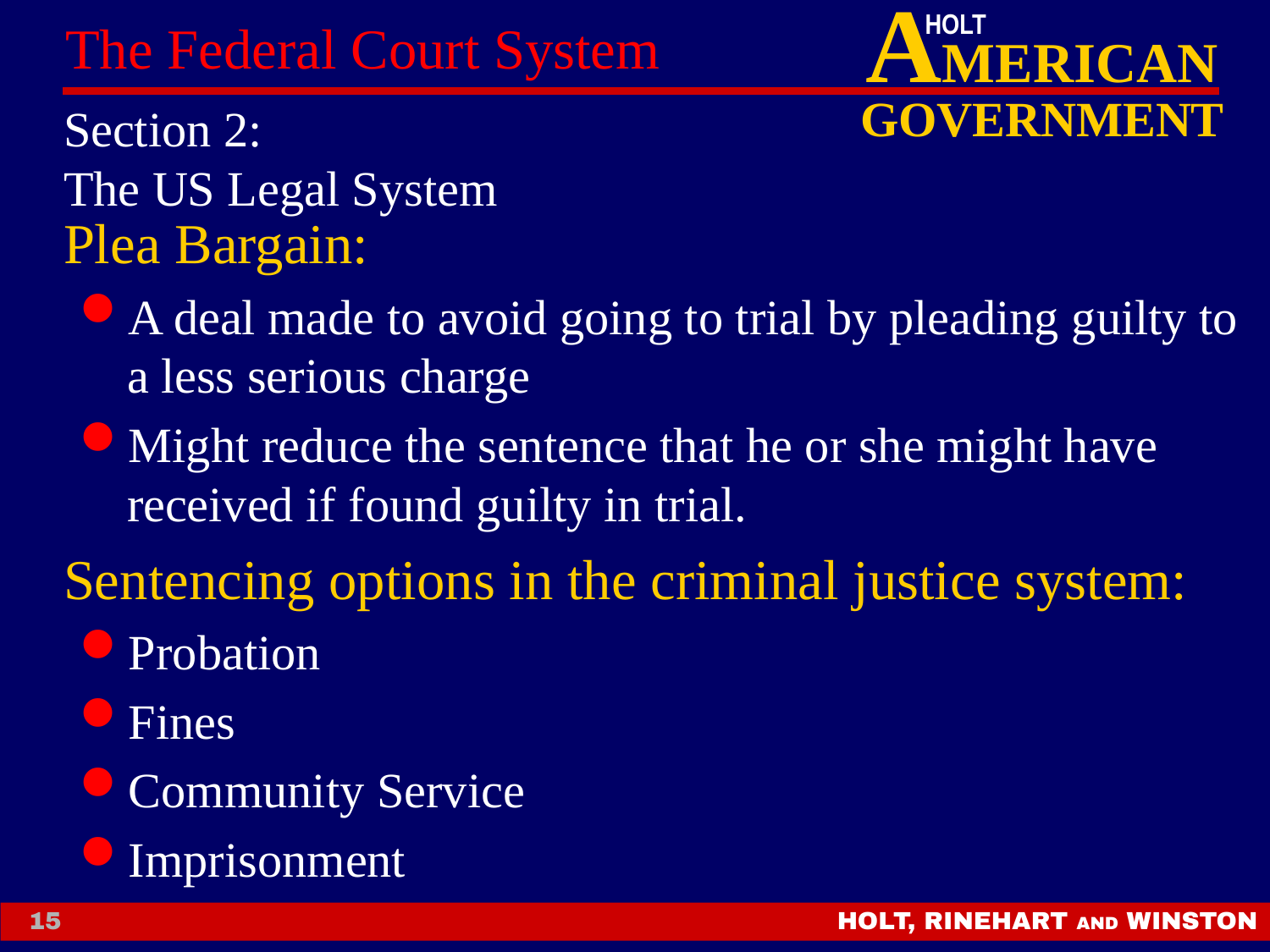

# Section 2: The US Legal System
Plea Bargain:
A deal made to avoid going to trial by pleading guilty to a less serious charge
Might reduce the sentence that he or she might have received if found guilty in trial.
Sentencing options in the criminal justice system:
Probation
Fines
Community Service
Imprisonment

15